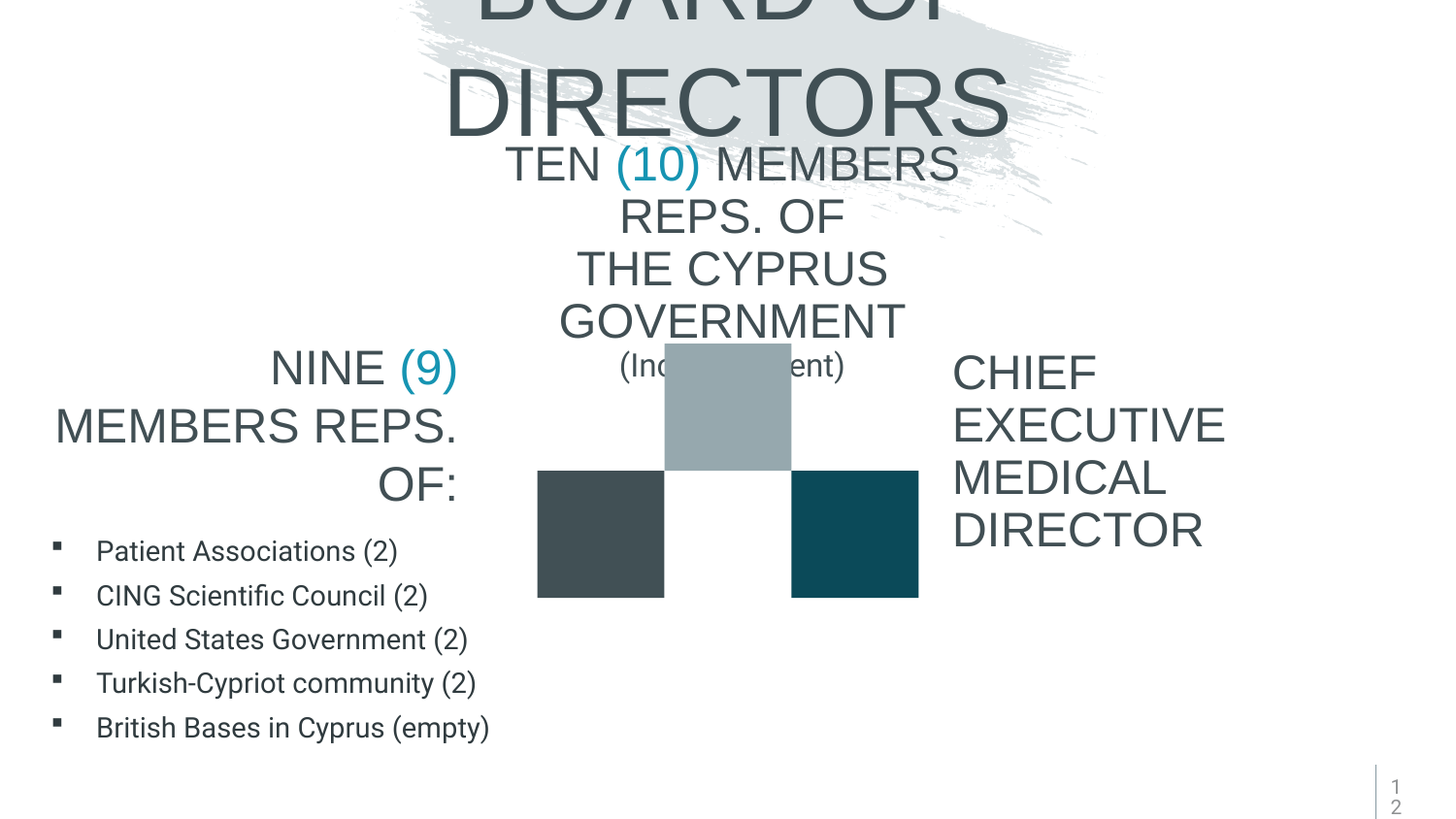

# BOARD OF DIRECTORS
TEN (10) MEMBERS REPS. OF
THE CYPRUS GOVERNMENT
(Incl. President)

NINE (9) MEMBERS REPS. OF:

CHIEF EXECUTIVE MEDICAL DIRECTOR
Patient Associations (2)
CING Scientific Council (2)
United States Government (2)
Turkish-Cypriot community (2)
British Bases in Cyprus (empty)
12